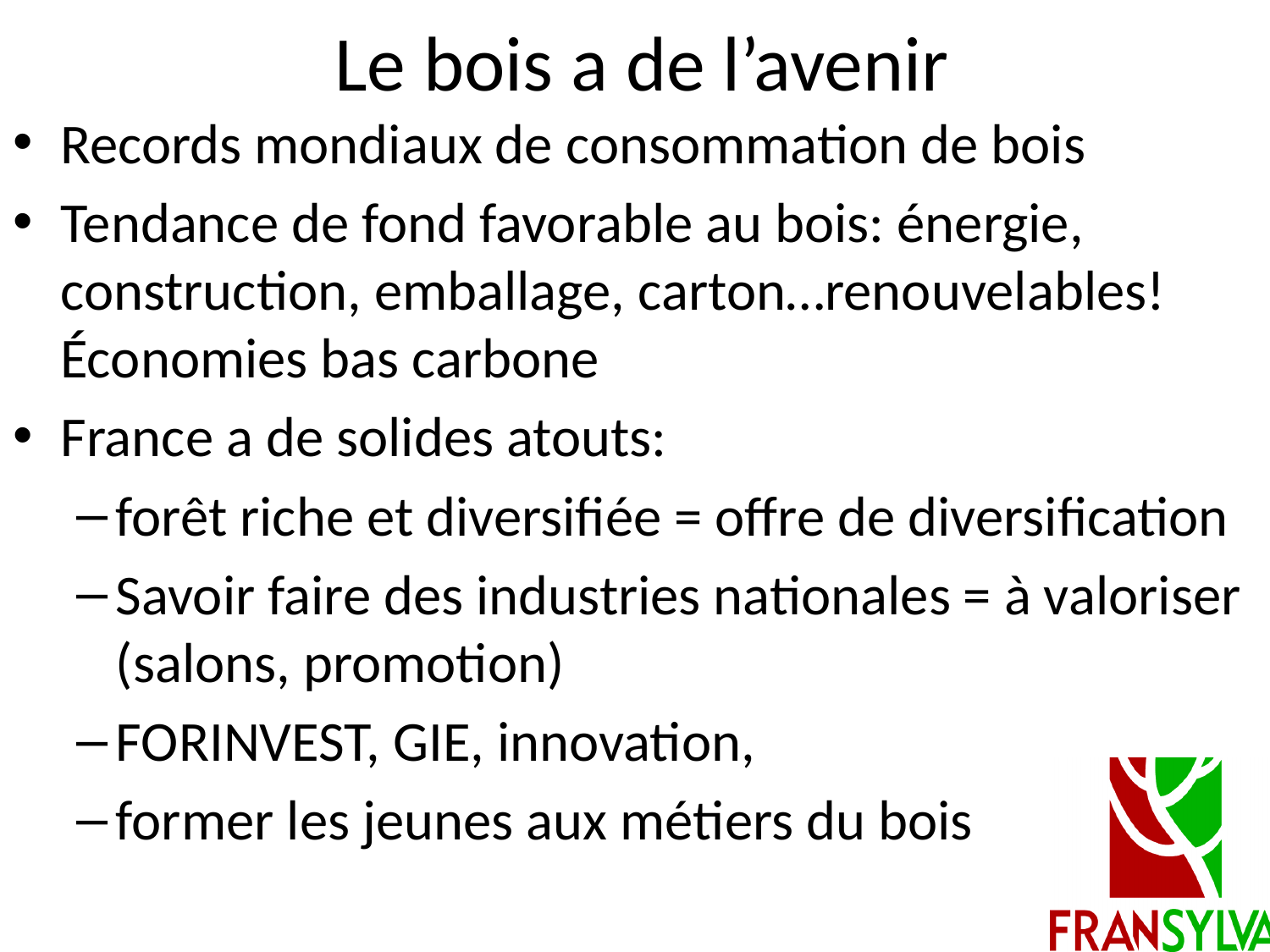

# Le bois a de l’avenir
Records mondiaux de consommation de bois
Tendance de fond favorable au bois: énergie, construction, emballage, carton…renouvelables! Économies bas carbone
France a de solides atouts:
forêt riche et diversifiée = offre de diversification
Savoir faire des industries nationales = à valoriser (salons, promotion)
FORINVEST, GIE, innovation,
former les jeunes aux métiers du bois